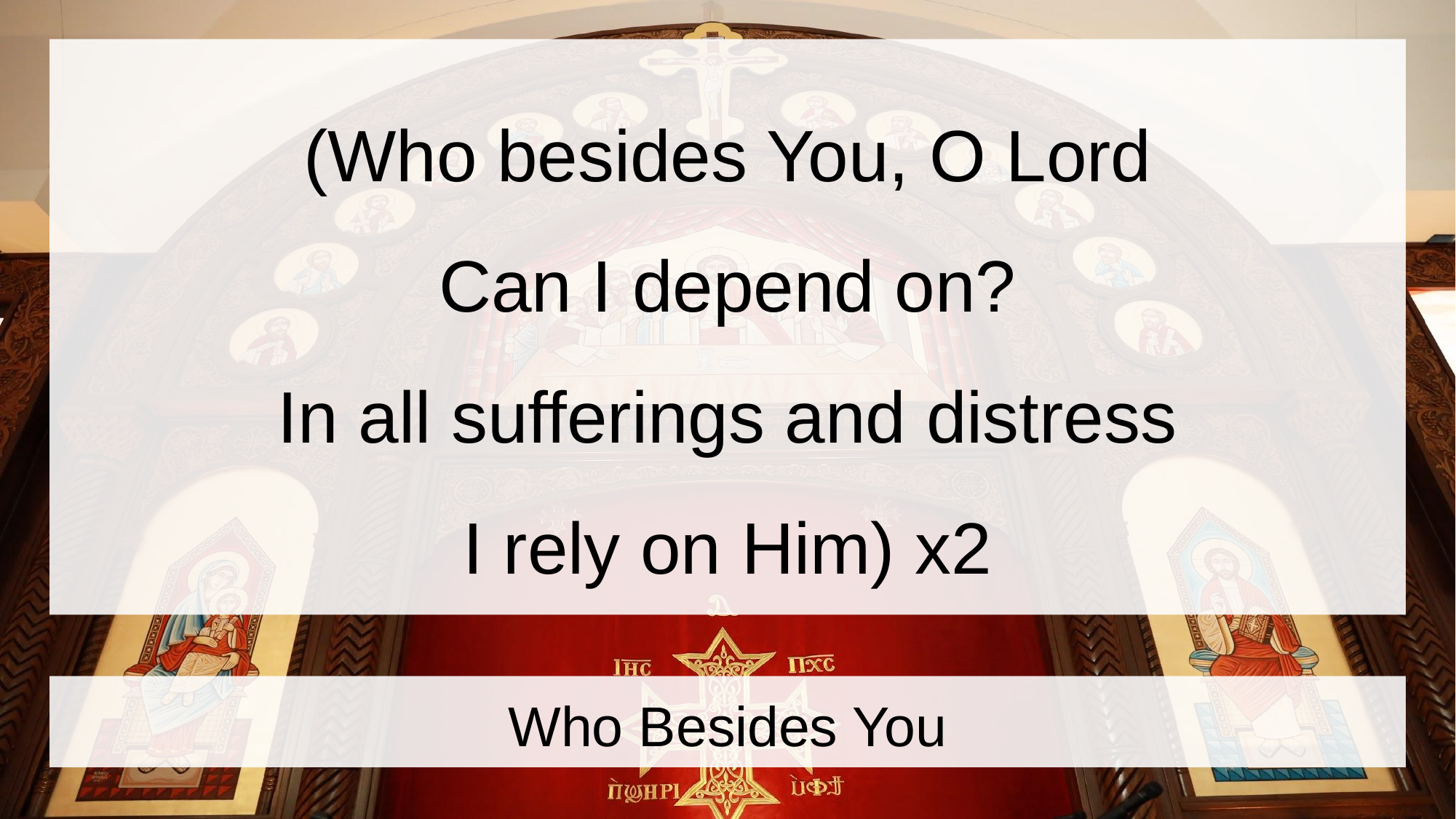

(Who besides You, O Lord
Can I depend on?
In all sufferings and distress
I rely on Him) x2
# Who Besides You